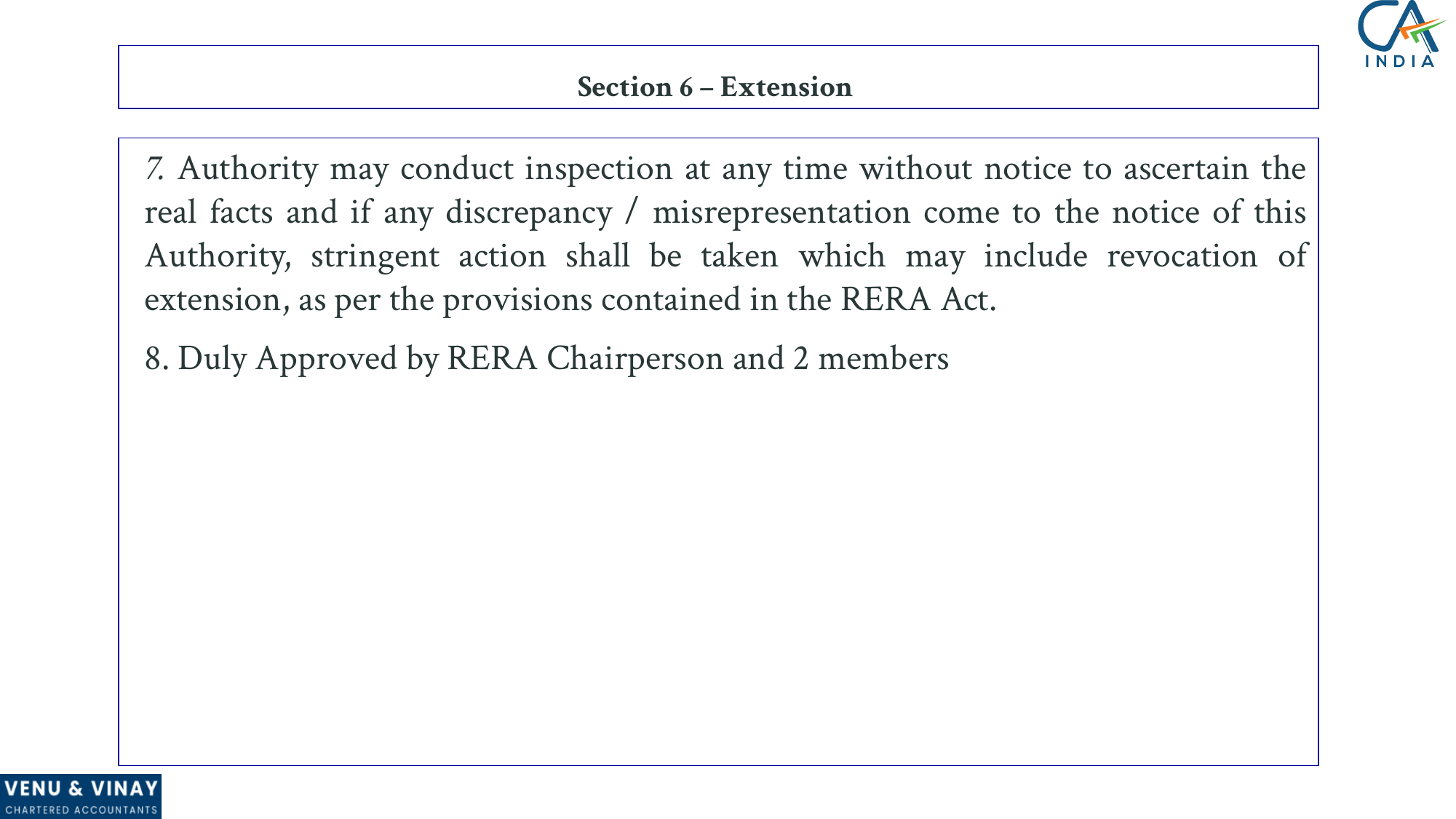

Section 6 – Extension
7. Authority may conduct inspection at any time without notice to ascertain the real facts and if any discrepancy / misrepresentation come to the notice of this Authority, stringent action shall be taken which may include revocation of extension, as per the provisions contained in the RERA Act.
8. Duly Approved by RERA Chairperson and 2 members